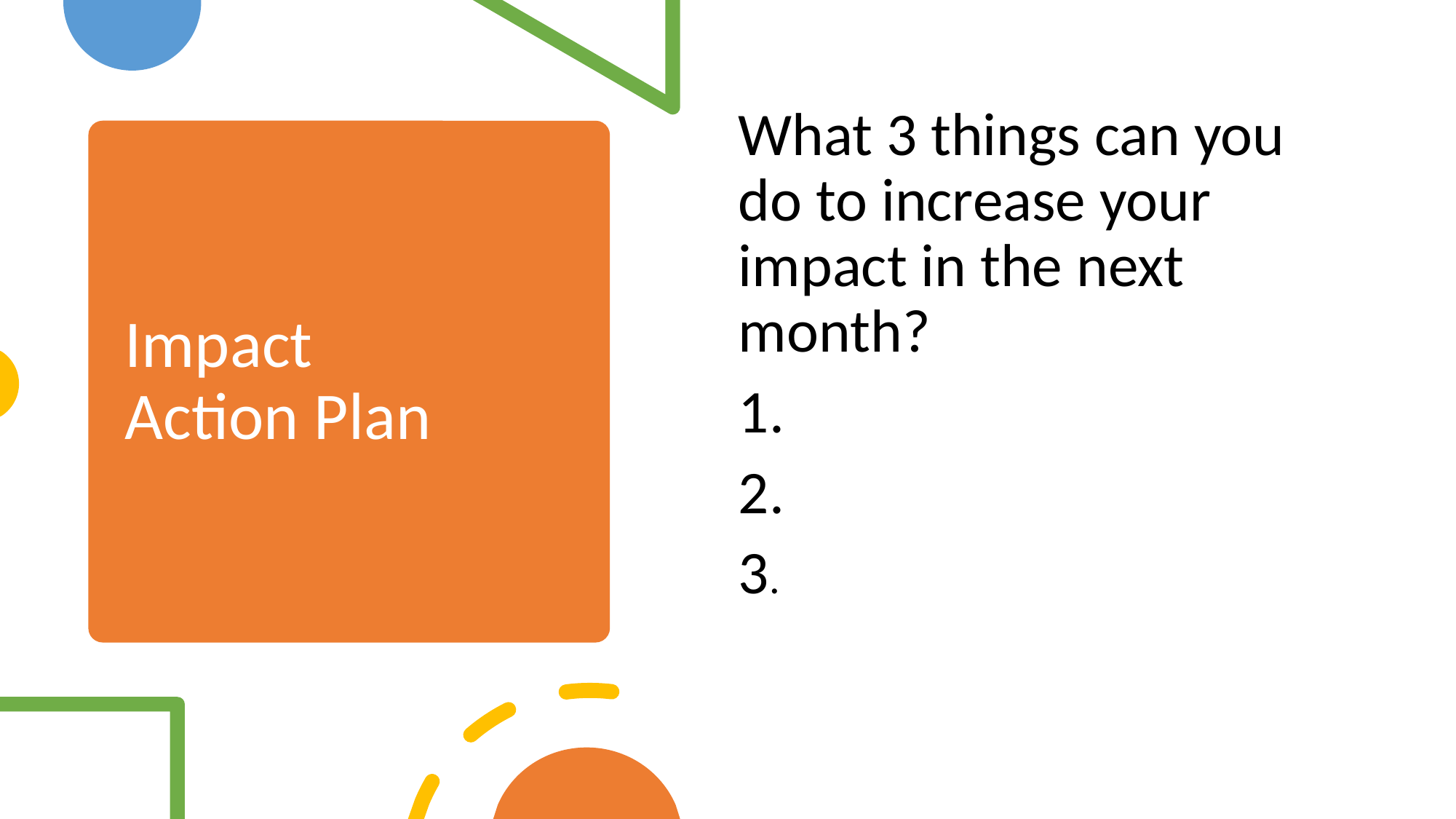

What 3 things can you do to increase your impact in the next month?
1.
2.
3.

# Impact Action Plan